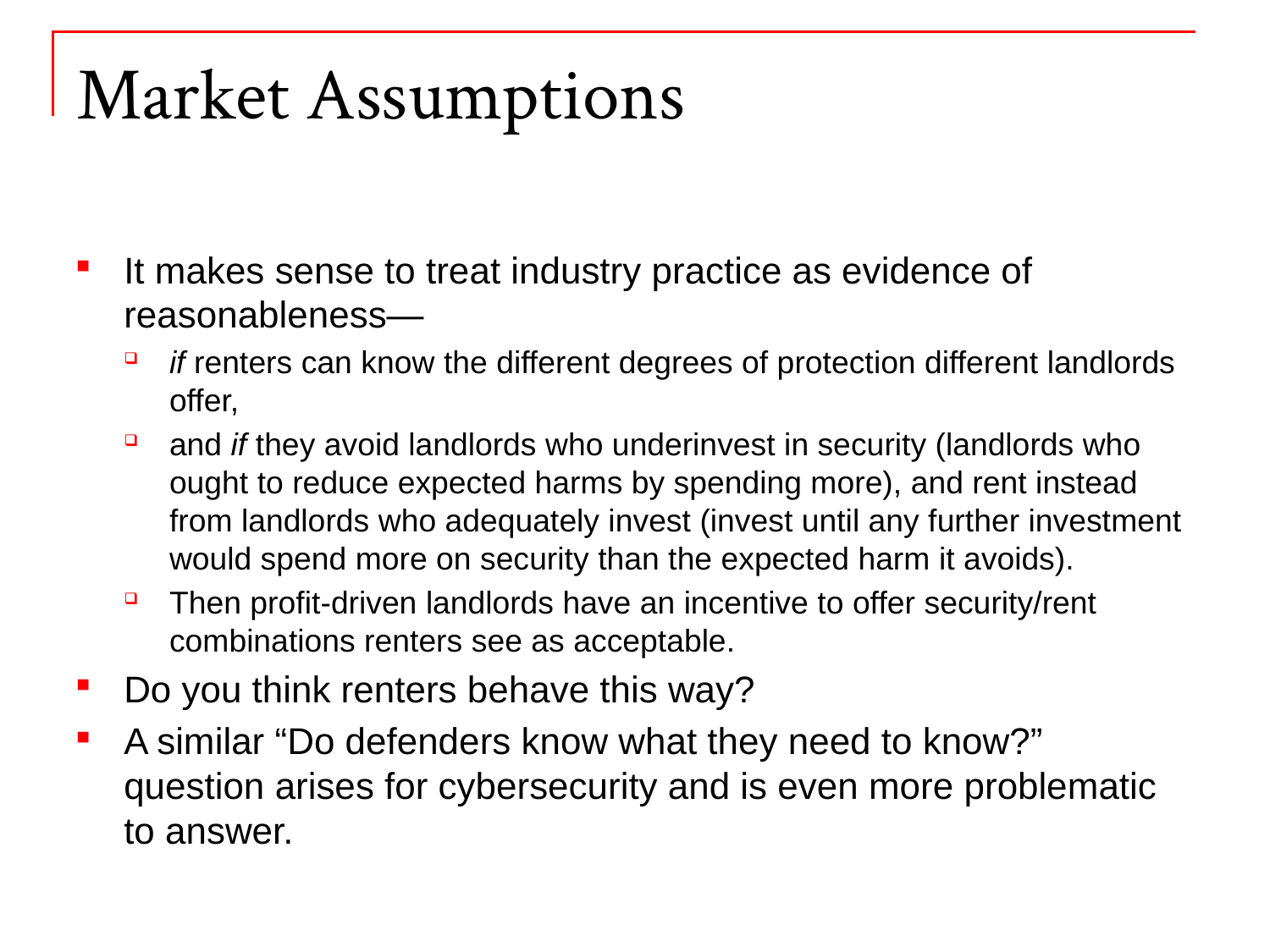

# Market Assumptions
It makes sense to treat industry practice as evidence of reasonableness—
if renters can know the different degrees of protection different landlords offer,
and if they avoid landlords who underinvest in security (landlords who ought to reduce expected harms by spending more), and rent instead from landlords who adequately invest (invest until any further investment would spend more on security than the expected harm it avoids).
Then profit-driven landlords have an incentive to offer security/rent combinations renters see as acceptable.
Do you think renters behave this way?
A similar “Do defenders know what they need to know?” question arises for cybersecurity and is even more problematic to answer.